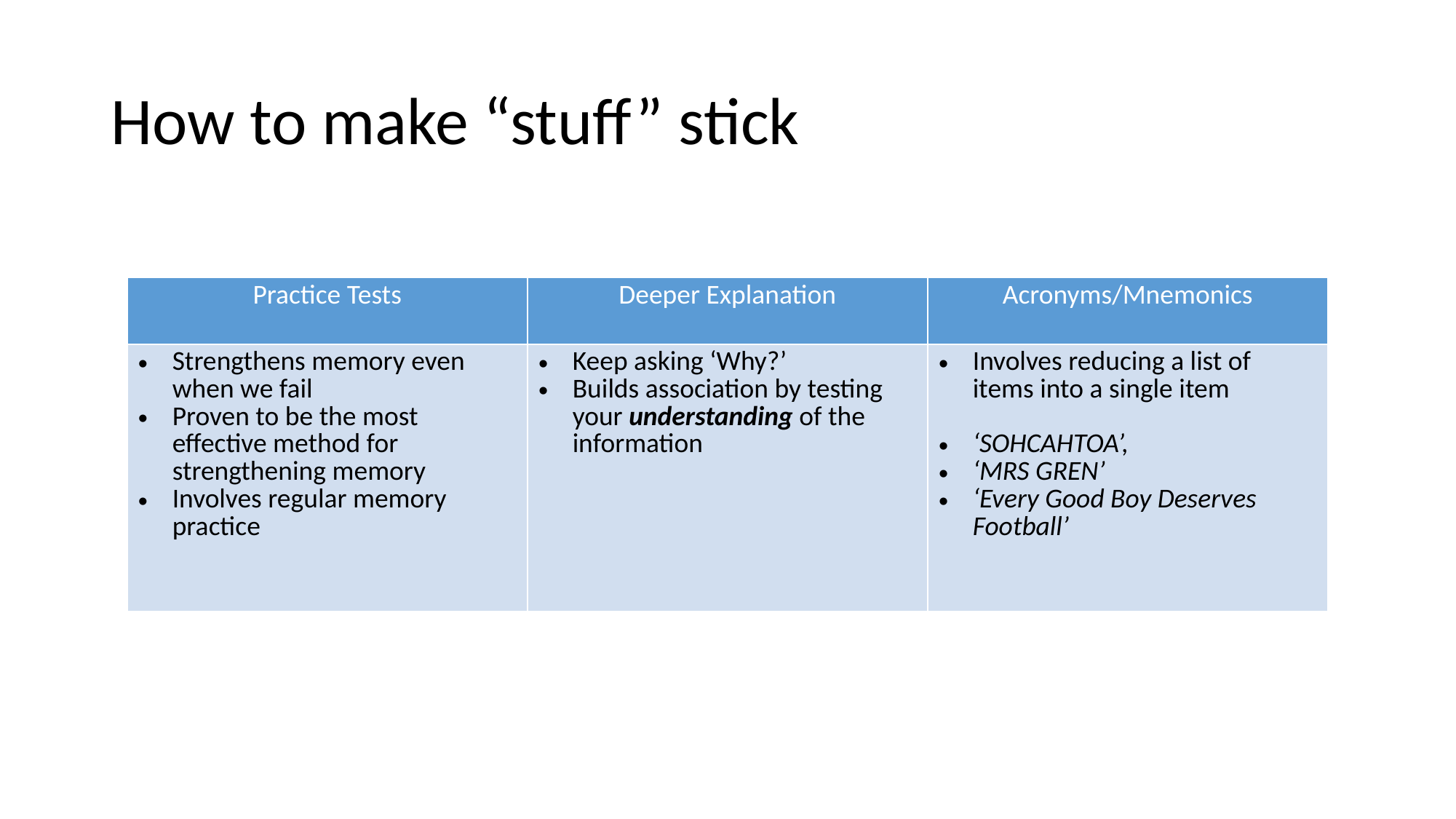

# How to make “stuff” stick
| Practice Tests | Deeper Explanation | Acronyms/Mnemonics |
| --- | --- | --- |
| Strengthens memory even when we fail Proven to be the most effective method for strengthening memory Involves regular memory practice | Keep asking ‘Why?’ Builds association by testing your understanding of the information | Involves reducing a list of items into a single item ‘SOHCAHTOA’, ‘MRS GREN’ ‘Every Good Boy Deserves Football’ |